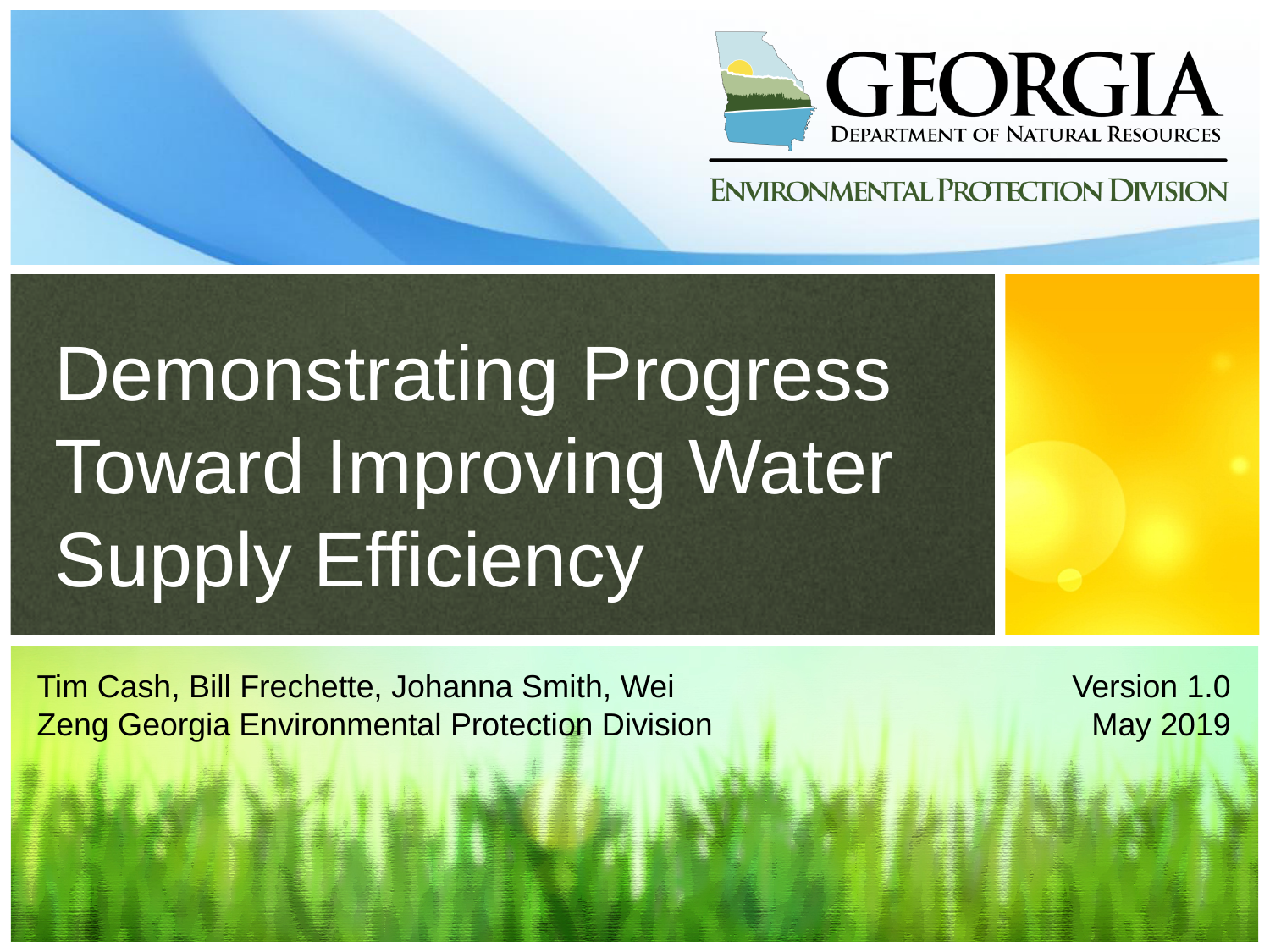

Demonstrating Progress Toward Improving Water Supply Efficiency

Tim Cash, Bill Frechette, Johanna Smith, Wei Zeng Georgia Environmental Protection Division
Version 1.0
May 2019